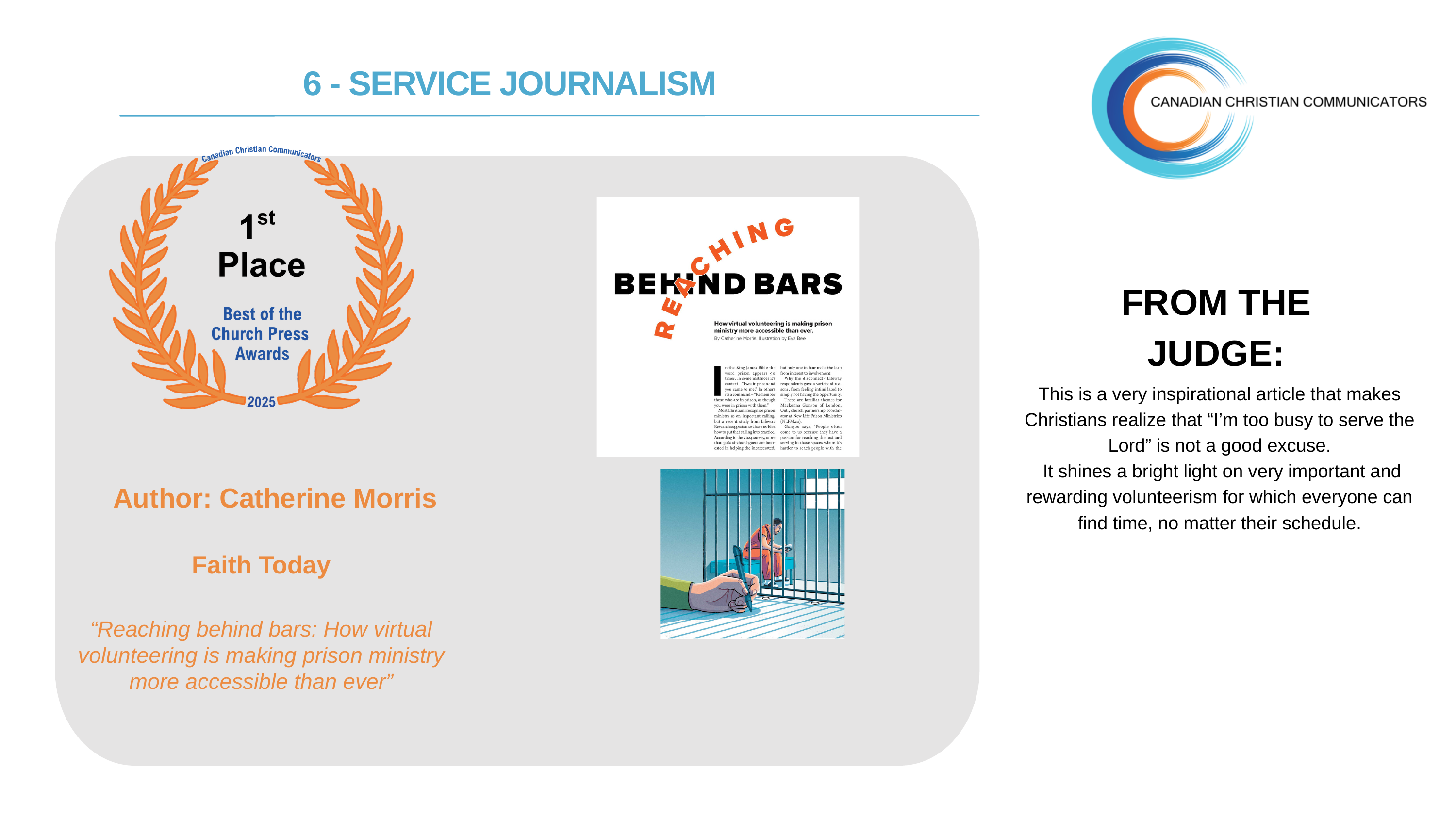

6 - SERVICE JOURNALISM

FROM THE JUDGE:
This is a very inspirational article that makes Christians realize that “I’m too busy to serve the Lord” is not a good excuse.
 It shines a bright light on very important and rewarding volunteerism for which everyone can find time, no matter their schedule.

Author: Catherine Morris
Faith Today
“Reaching behind bars: How virtual volunteering is making prison ministry more accessible than ever”